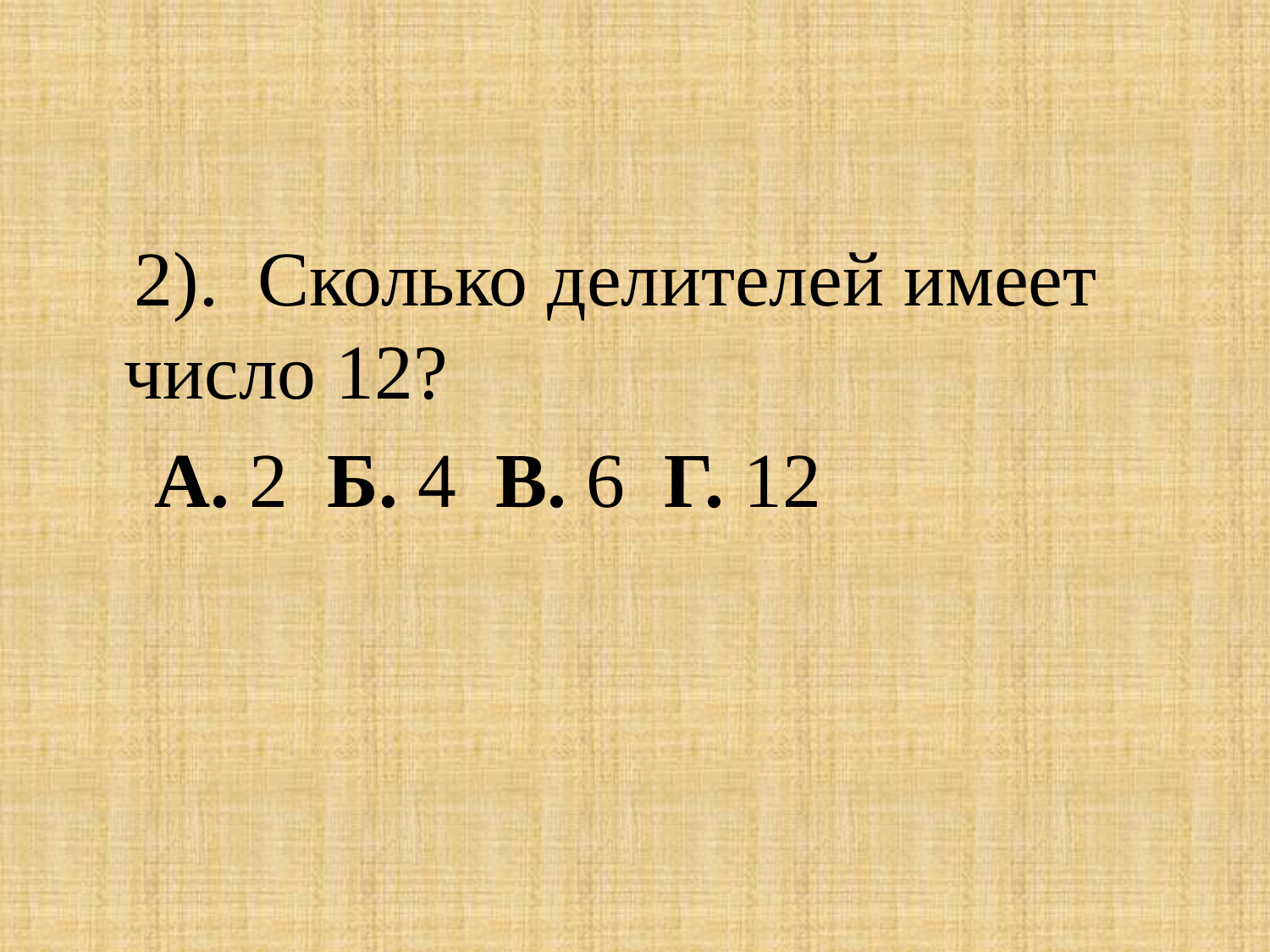

2).  Сколько делителей имеет число 12?
    А. 2  Б. 4  В. 6  Г. 12